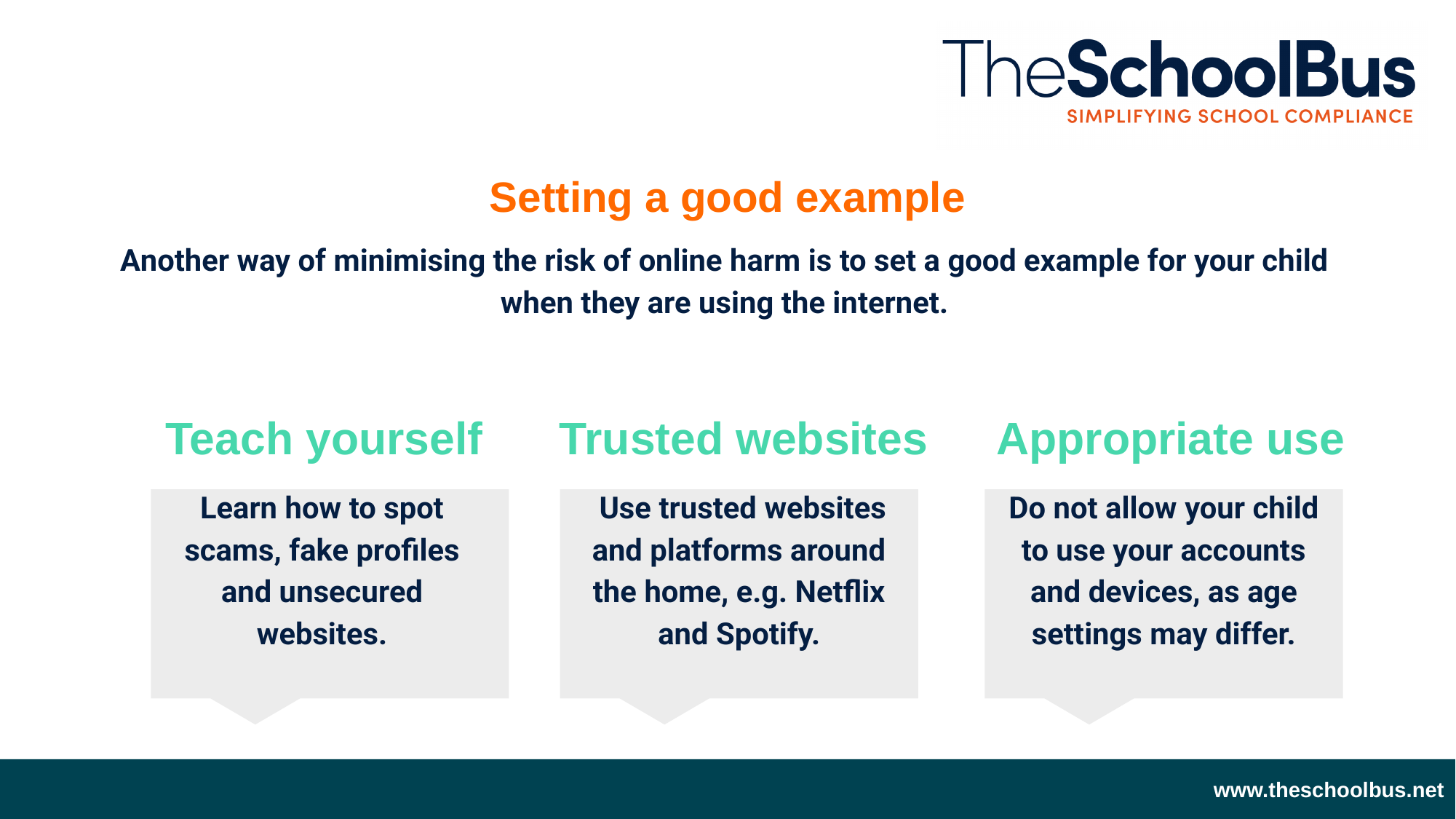

Setting a good example
Another way of minimising the risk of online harm is to set a good example for your child when they are using the internet.
Teach yourself
Trusted websites
Appropriate use
Learn how to spot scams, fake profiles and unsecured websites.
 Use trusted websites and platforms around the home, e.g. Netflix and Spotify.
Do not allow your child to use your accounts and devices, as age settings may differ.